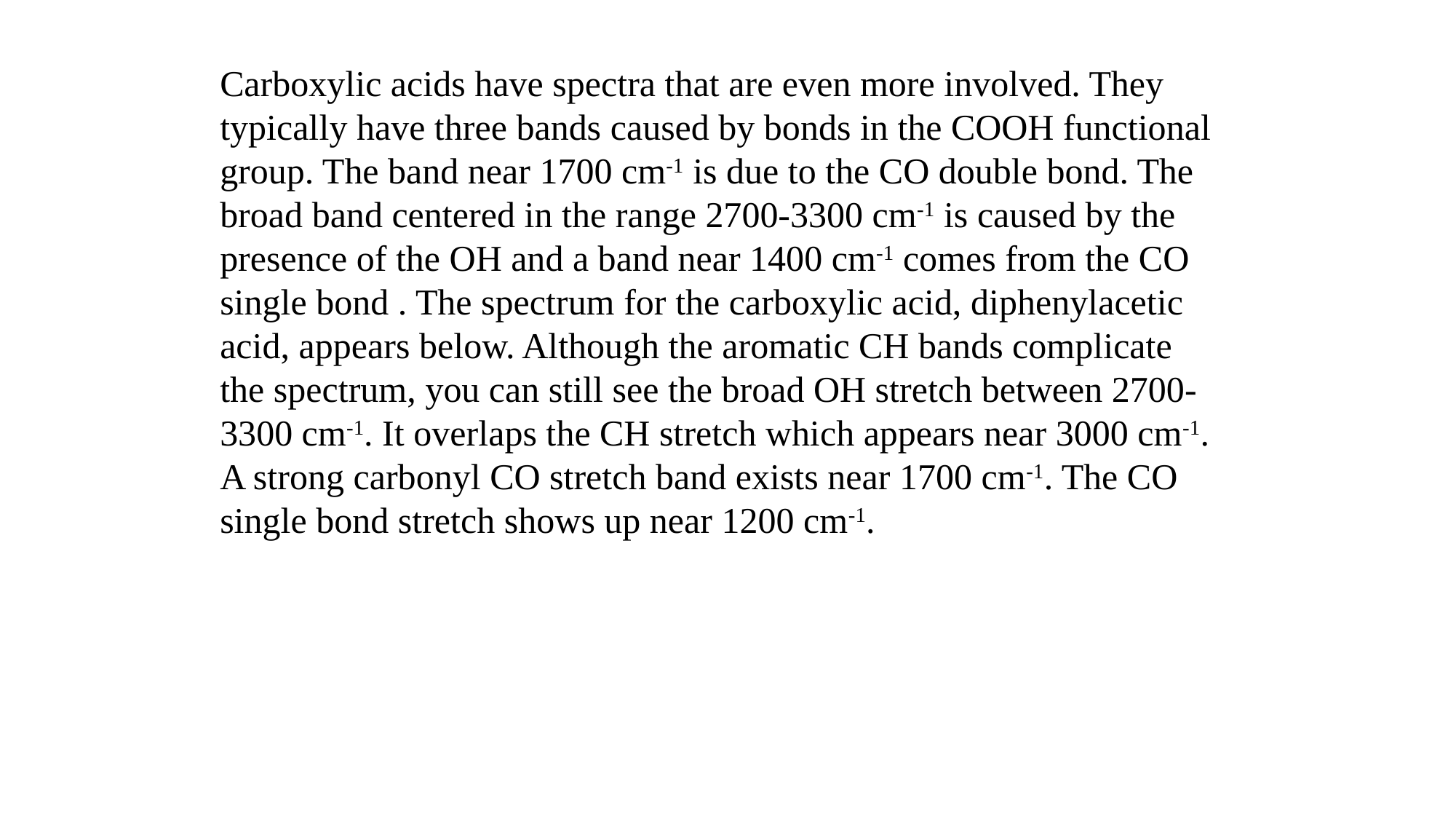

Carboxylic acids have spectra that are even more involved. They typically have three bands caused by bonds in the COOH functional group. The band near 1700 cm-1 is due to the CO double bond. The broad band centered in the range 2700-3300 cm-1 is caused by the presence of the OH and a band near 1400 cm-1 comes from the CO single bond . The spectrum for the carboxylic acid, diphenylacetic acid, appears below. Although the aromatic CH bands complicate the spectrum, you can still see the broad OH stretch between 2700-3300 cm-1. It overlaps the CH stretch which appears near 3000 cm-1. A strong carbonyl CO stretch band exists near 1700 cm-1. The CO single bond stretch shows up near 1200 cm-1.